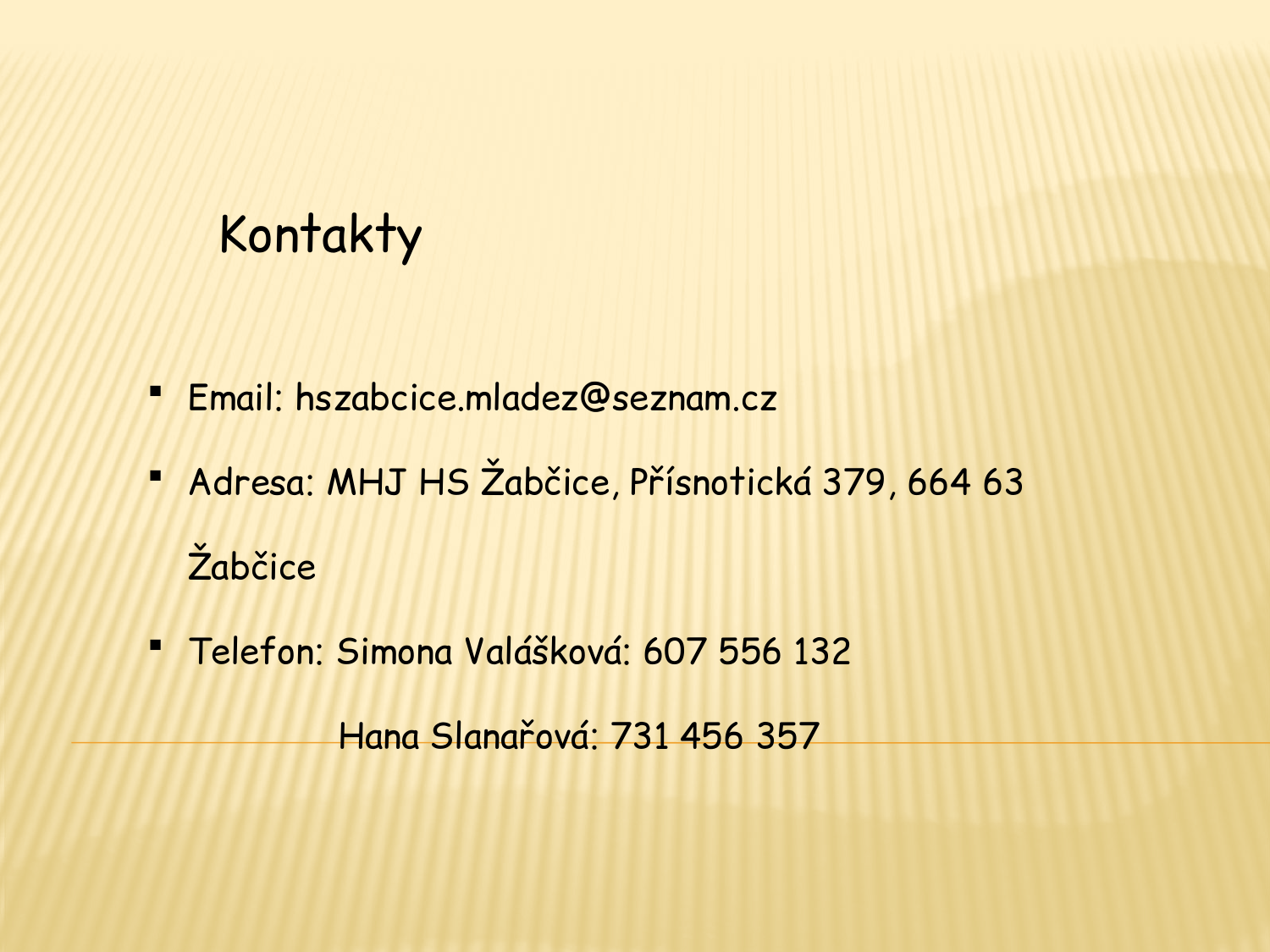

Kontakty
Email: hszabcice.mladez@seznam.cz
Adresa: MHJ HS Žabčice, Přísnotická 379, 664 63 Žabčice
Telefon: Simona Valášková: 607 556 132
                  Hana Slanařová: 731 456 357